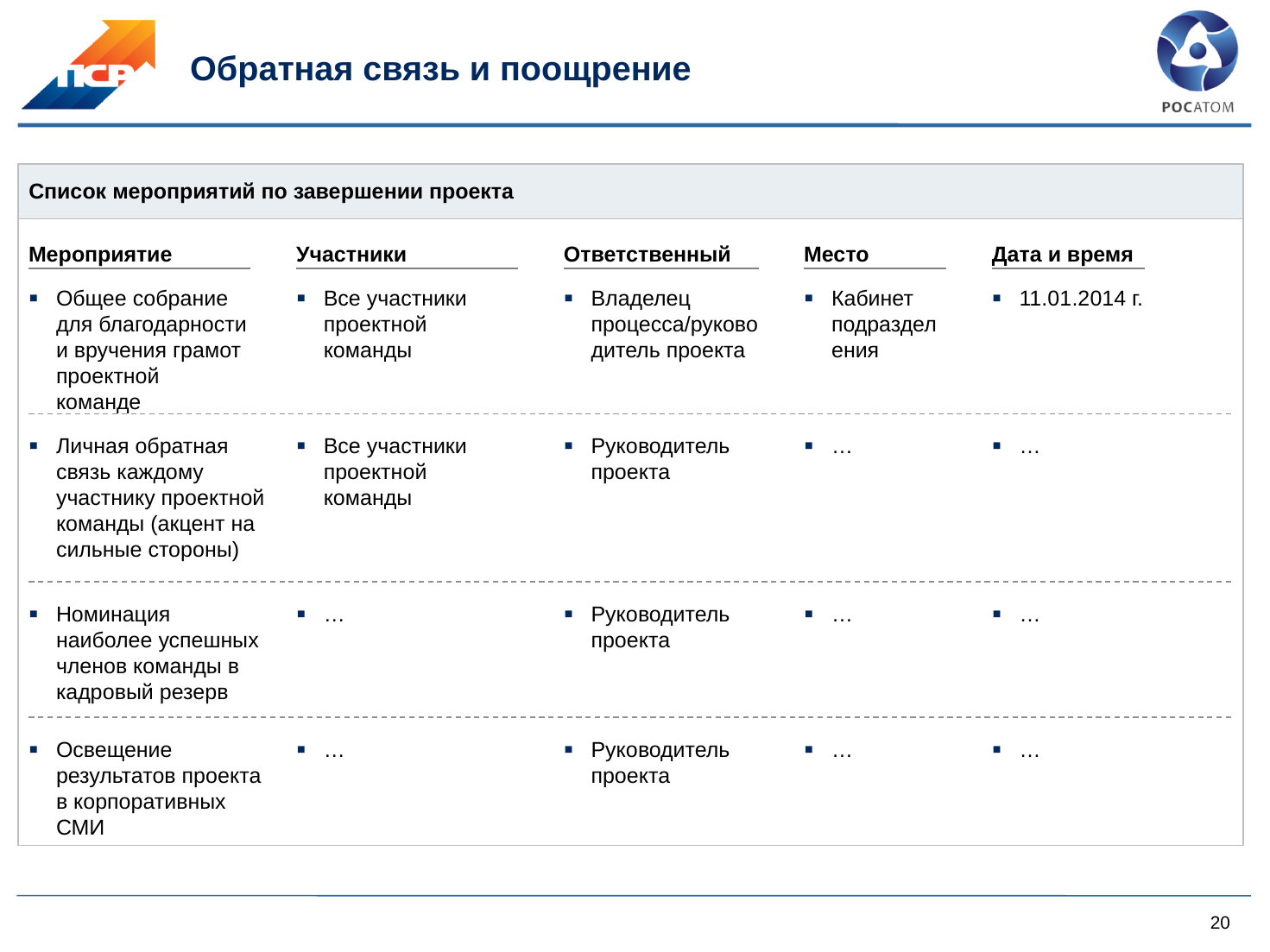

# Обратная связь и поощрение

Список мероприятий по завершении проекта
Участники
Ответственный
Место
Дата и время
Мероприятие
Общее собрание для благодарности и вручения грамот проектной команде
Все участники проектной команды
Владелец процесса/руководитель проекта
Кабинет подразделения
11.01.2014 г.
Личная обратная связь каждому участнику проектной команды (акцент на сильные стороны)
Все участники проектной команды
Руководитель проекта
…
…
Номинация наиболее успешных членов команды в кадровый резерв
…
Руководитель проекта
…
…
Освещение результатов проекта в корпоративных СМИ
…
Руководитель проекта
…
…